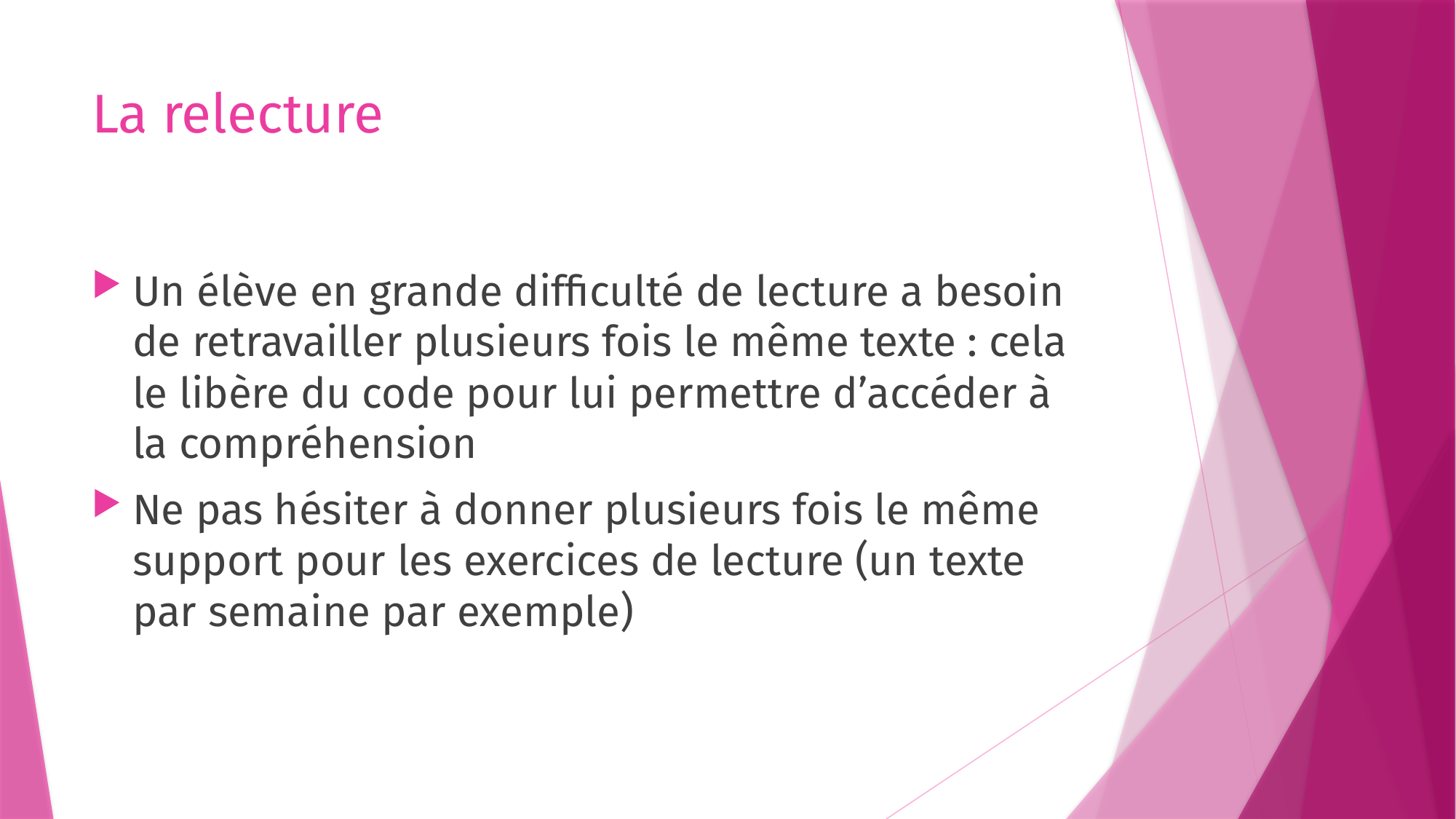

# La relecture
Un élève en grande difficulté de lecture a besoin de retravailler plusieurs fois le même texte : cela le libère du code pour lui permettre d’accéder à la compréhension
Ne pas hésiter à donner plusieurs fois le même support pour les exercices de lecture (un texte par semaine par exemple)